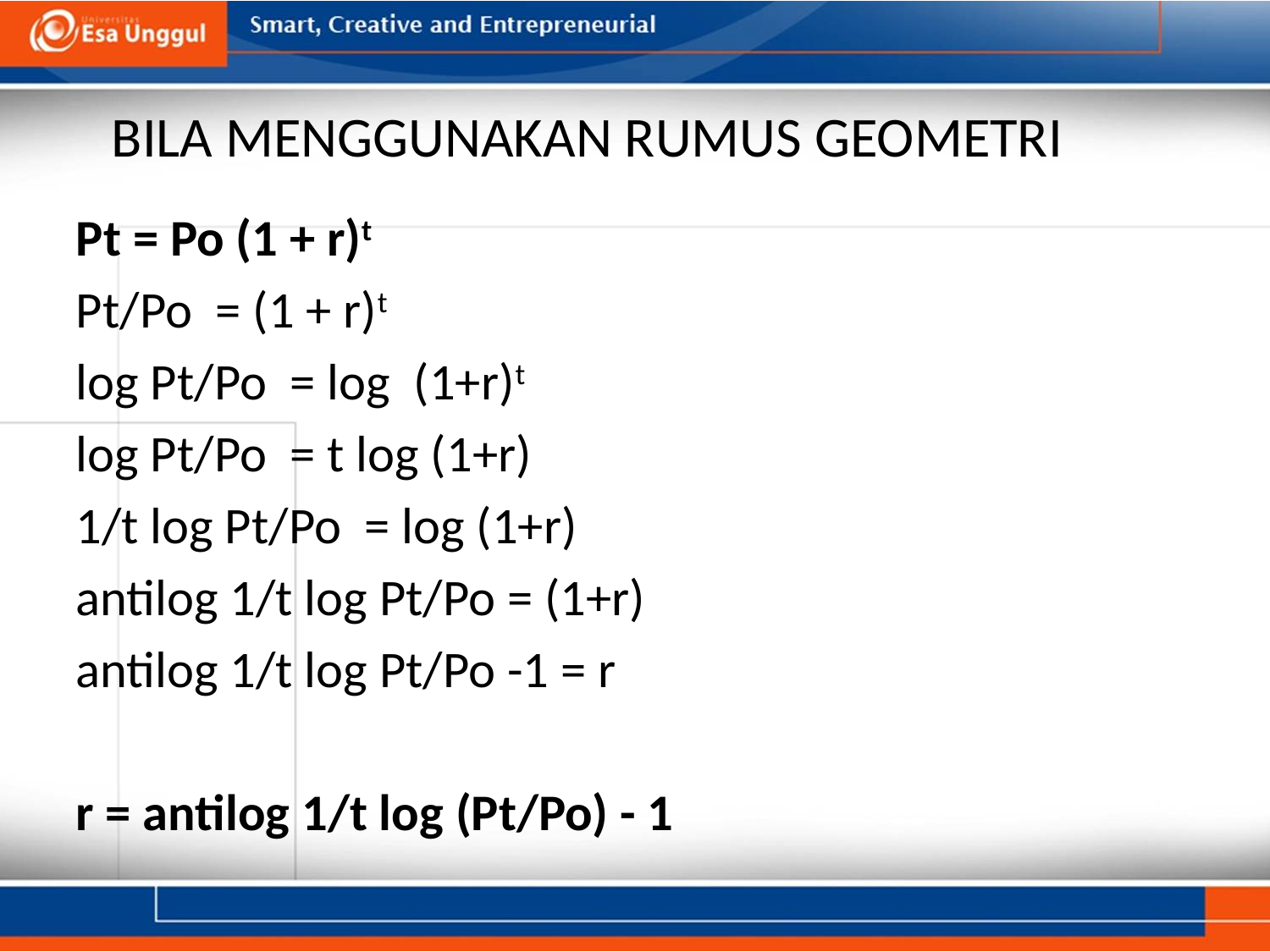

# BILA MENGGUNAKAN RUMUS GEOMETRI
Pt = Po (1 + r)t
Pt/Po  = (1 + r)t
log Pt/Po  = log  (1+r)t
log Pt/Po  = t log (1+r)
1/t log Pt/Po  = log (1+r)
antilog 1/t log Pt/Po = (1+r)
antilog 1/t log Pt/Po -1 = r

r = antilog 1/t log (Pt/Po) - 1